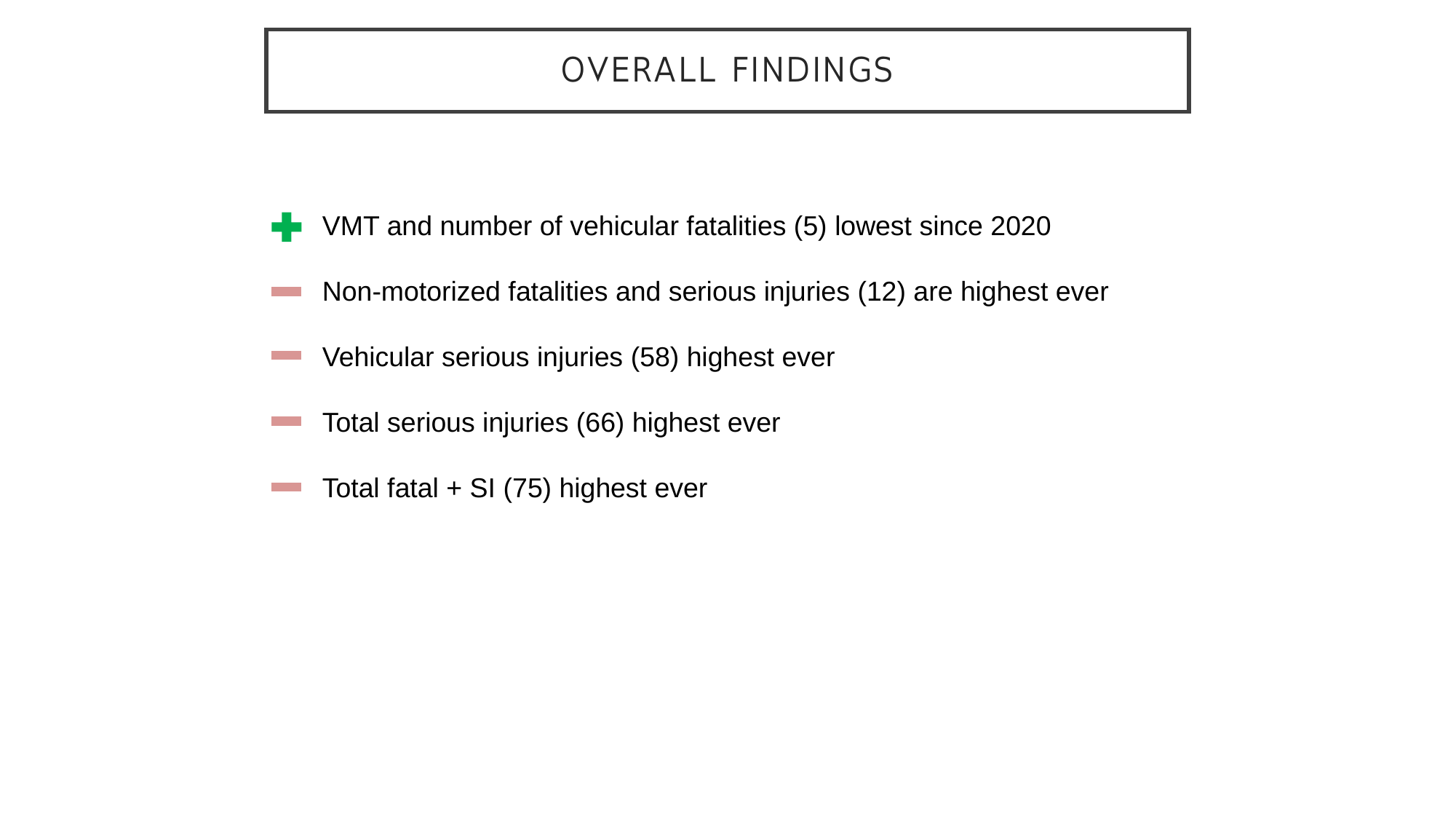

# Overall findings
VMT and number of vehicular fatalities (5) lowest since 2020

Non-motorized fatalities and serious injuries (12) are highest ever

Vehicular serious injuries (58) highest ever

Total serious injuries (66) highest ever

Total fatal + SI (75) highest ever